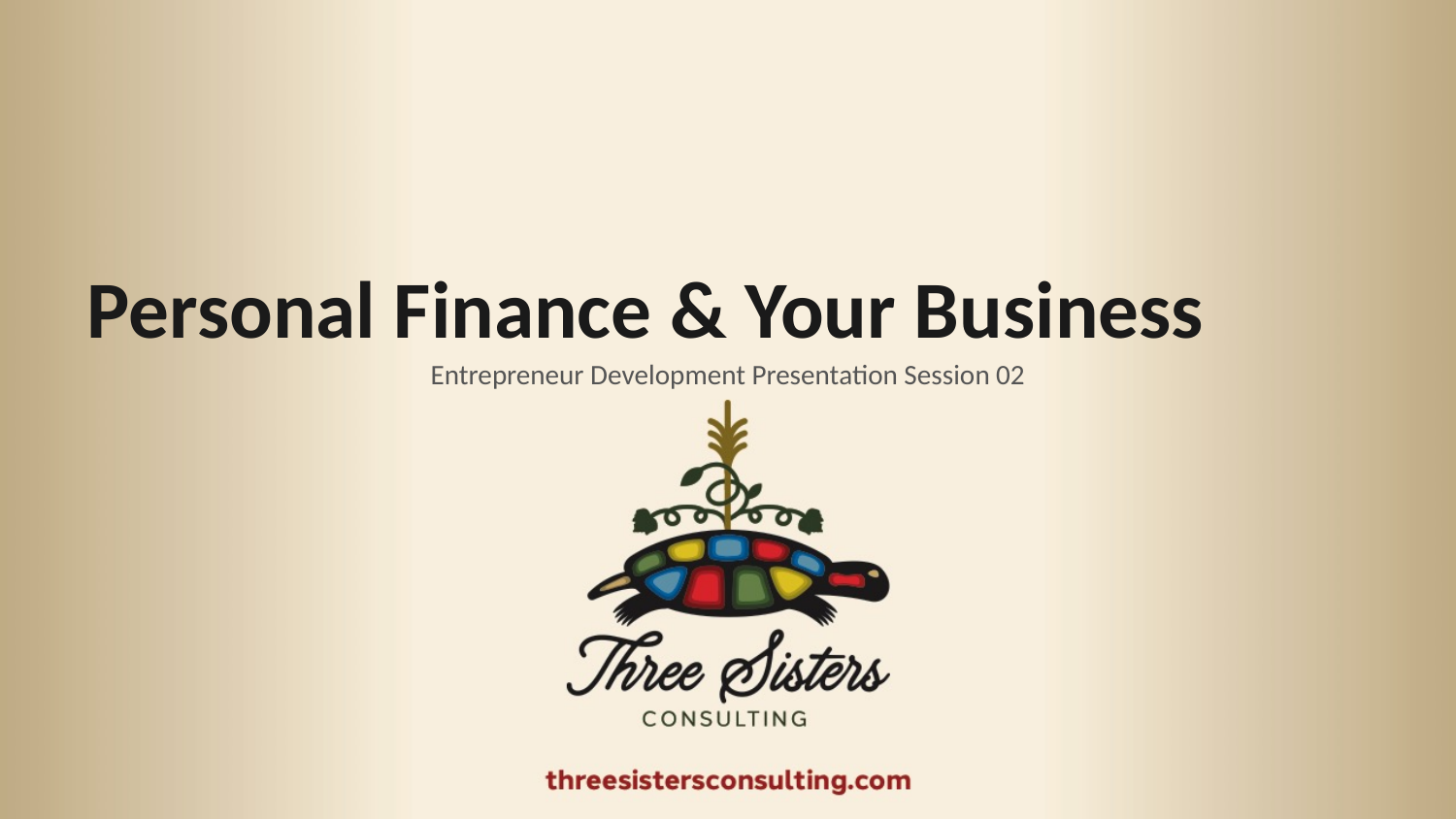

Personal Finance & Your Business
Entrepreneur Development Presentation Session 02